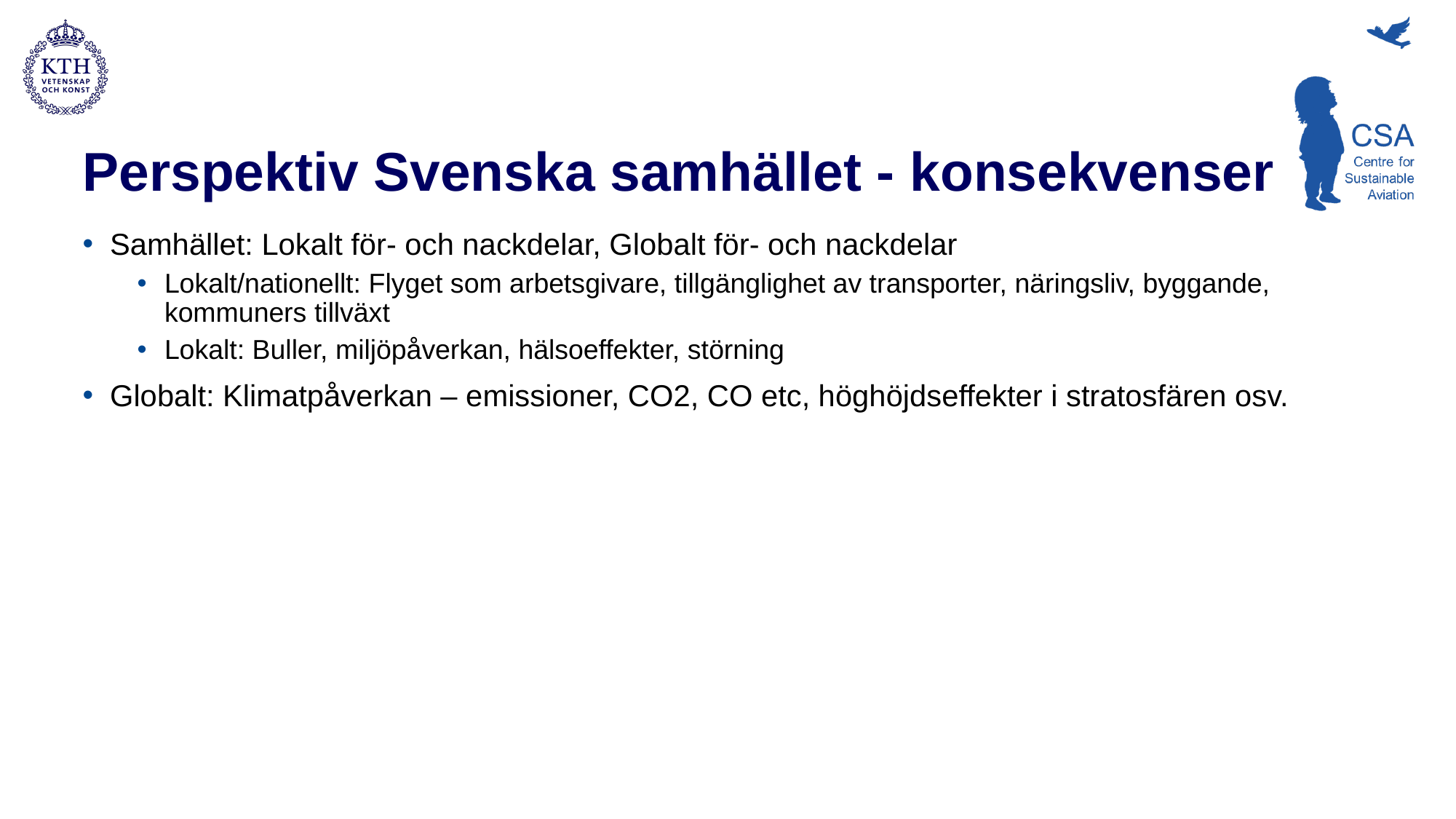

# Perspektiv Svenska samhället - konsekvenser
Samhället: Lokalt för- och nackdelar, Globalt för- och nackdelar
Lokalt/nationellt: Flyget som arbetsgivare, tillgänglighet av transporter, näringsliv, byggande, kommuners tillväxt
Lokalt: Buller, miljöpåverkan, hälsoeffekter, störning
Globalt: Klimatpåverkan – emissioner, CO2, CO etc, höghöjdseffekter i stratosfären osv.